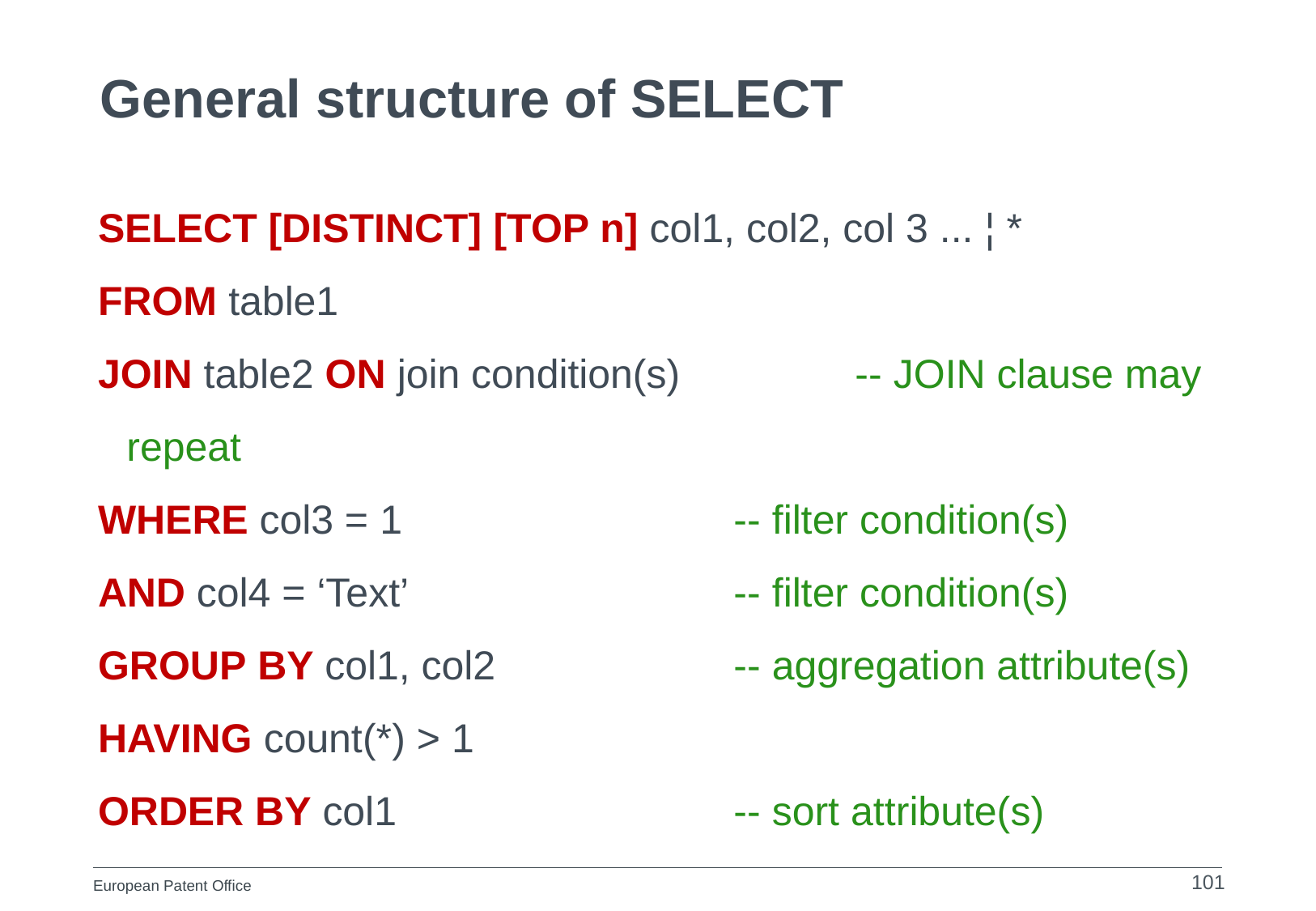

# General structure of SELECT
SELECT [DISTINCT] [TOP n] col1, col2, col 3 ... ¦ *
FROM table1
JOIN table2 ON join condition(s)		-- JOIN clause may repeat
WHERE col3 = 1 			-- filter condition(s)
AND col4 = ‘Text’ 			-- filter condition(s)
GROUP BY col1, col2 		-- aggregation attribute(s)
HAVING count(*) > 1
ORDER BY col1 			-- sort attribute(s)

101